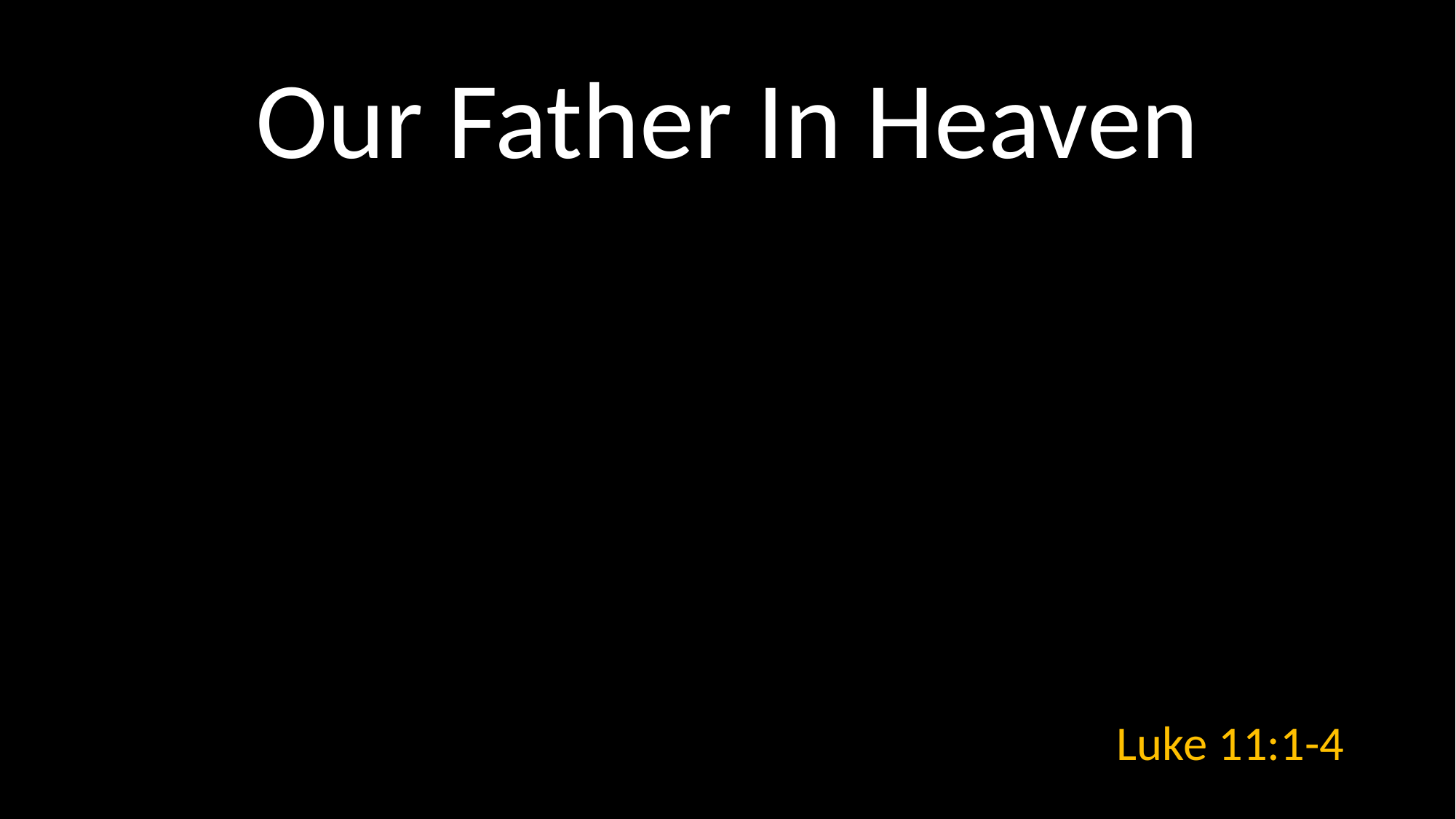

# Our Father In Heaven

Luke 11:1-4